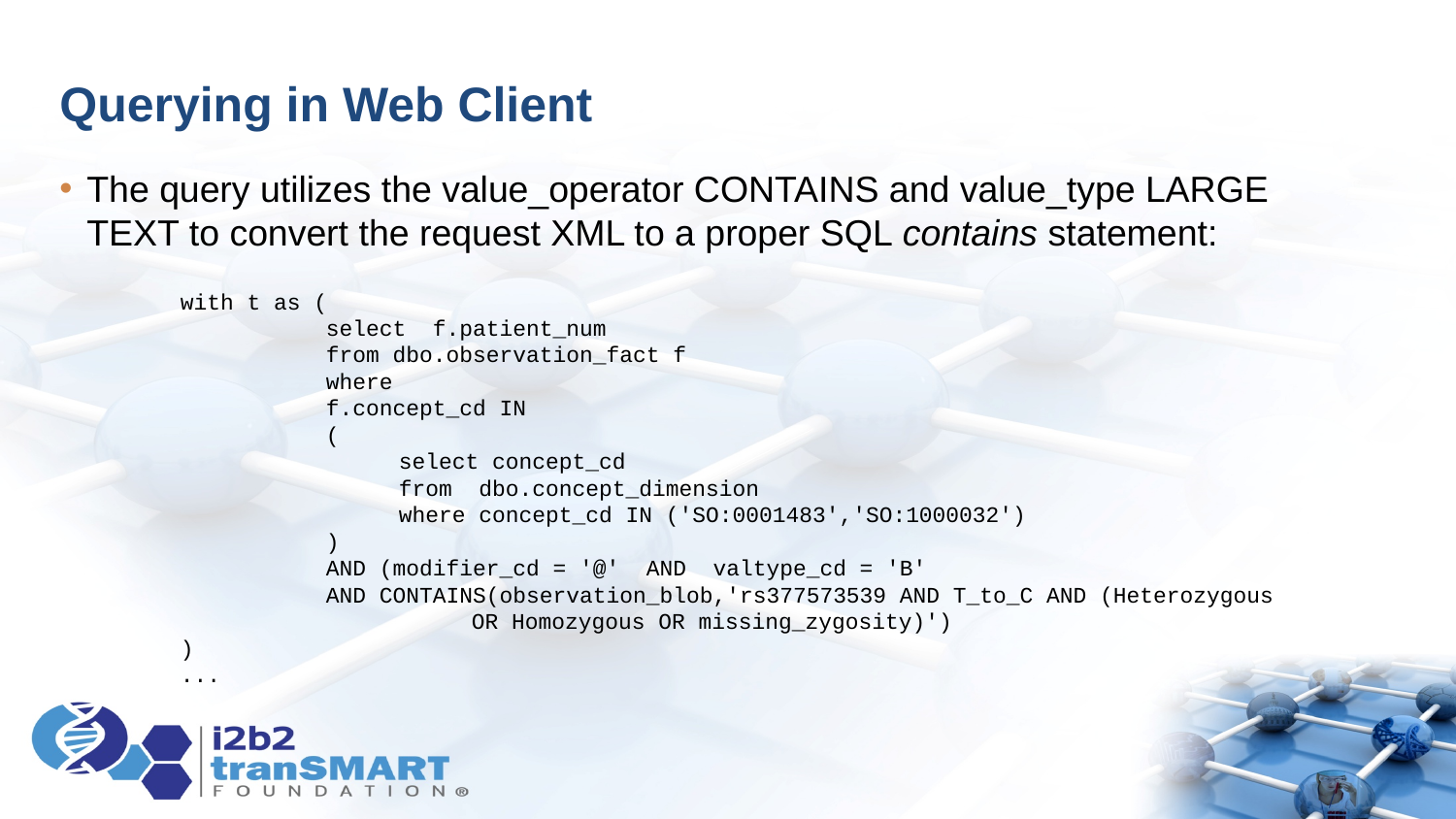

# Querying in Web Client
The query utilizes the value_operator CONTAINS and value_type LARGE TEXT to convert the request XML to a proper SQL contains statement:

with t as (
	select  f.patient_num
	from dbo.observation_fact f
	where
	f.concept_cd IN
(
select concept_cd
from  dbo.concept_dimension
where concept_cd IN ('SO:0001483','SO:1000032')
)
AND (modifier_cd = '@'  AND  valtype_cd = 'B'
AND CONTAINS(observation_blob,'rs377573539 AND T_to_C AND (Heterozygous 	OR Homozygous OR missing_zygosity)')
)
...